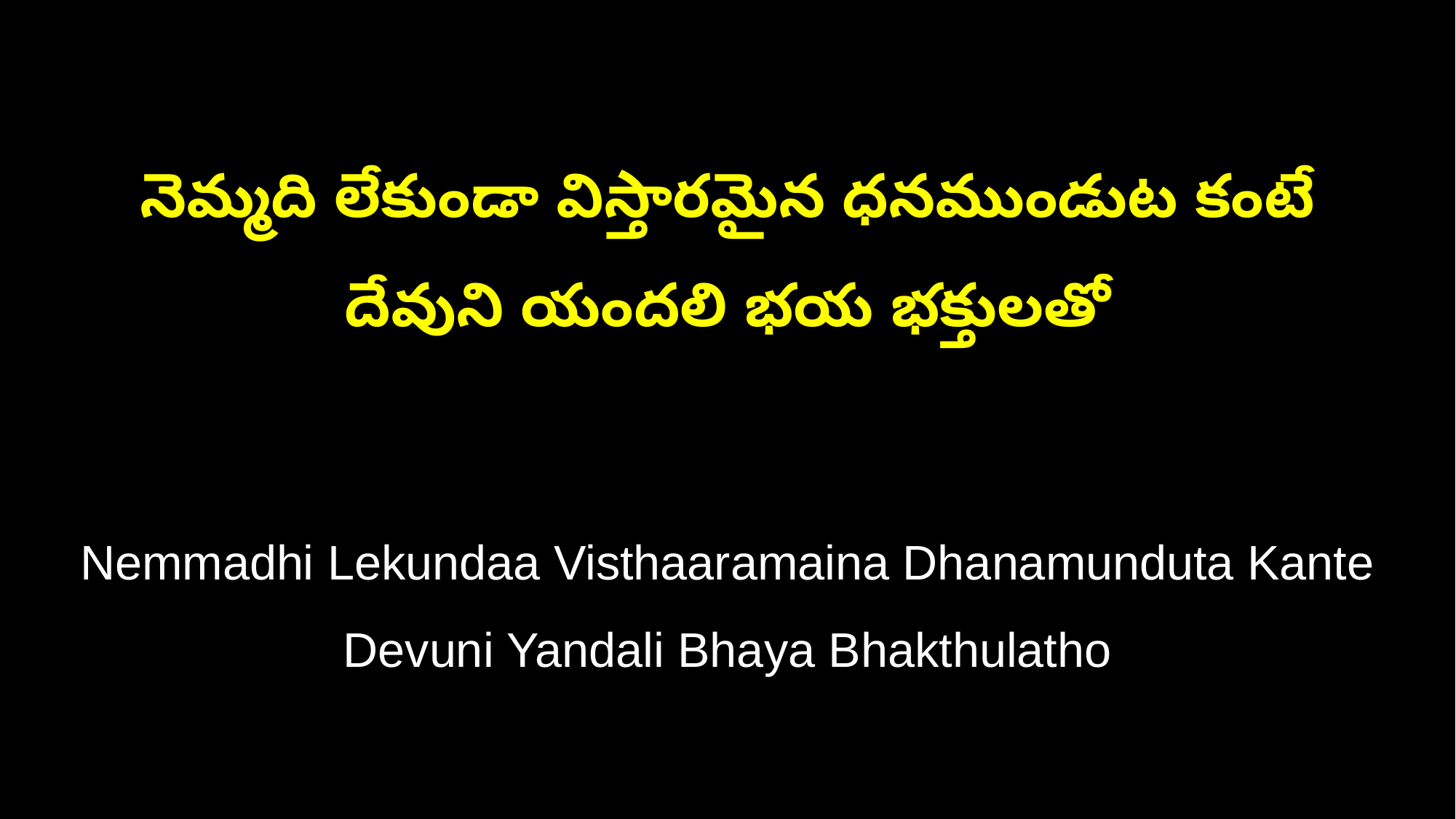

నెమ్మది లేకుండా విస్తారమైన ధనముండుట కంటే
దేవుని యందలి భయ భక్తులతో
Nemmadhi Lekundaa Visthaaramaina Dhanamunduta Kante
Devuni Yandali Bhaya Bhakthulatho